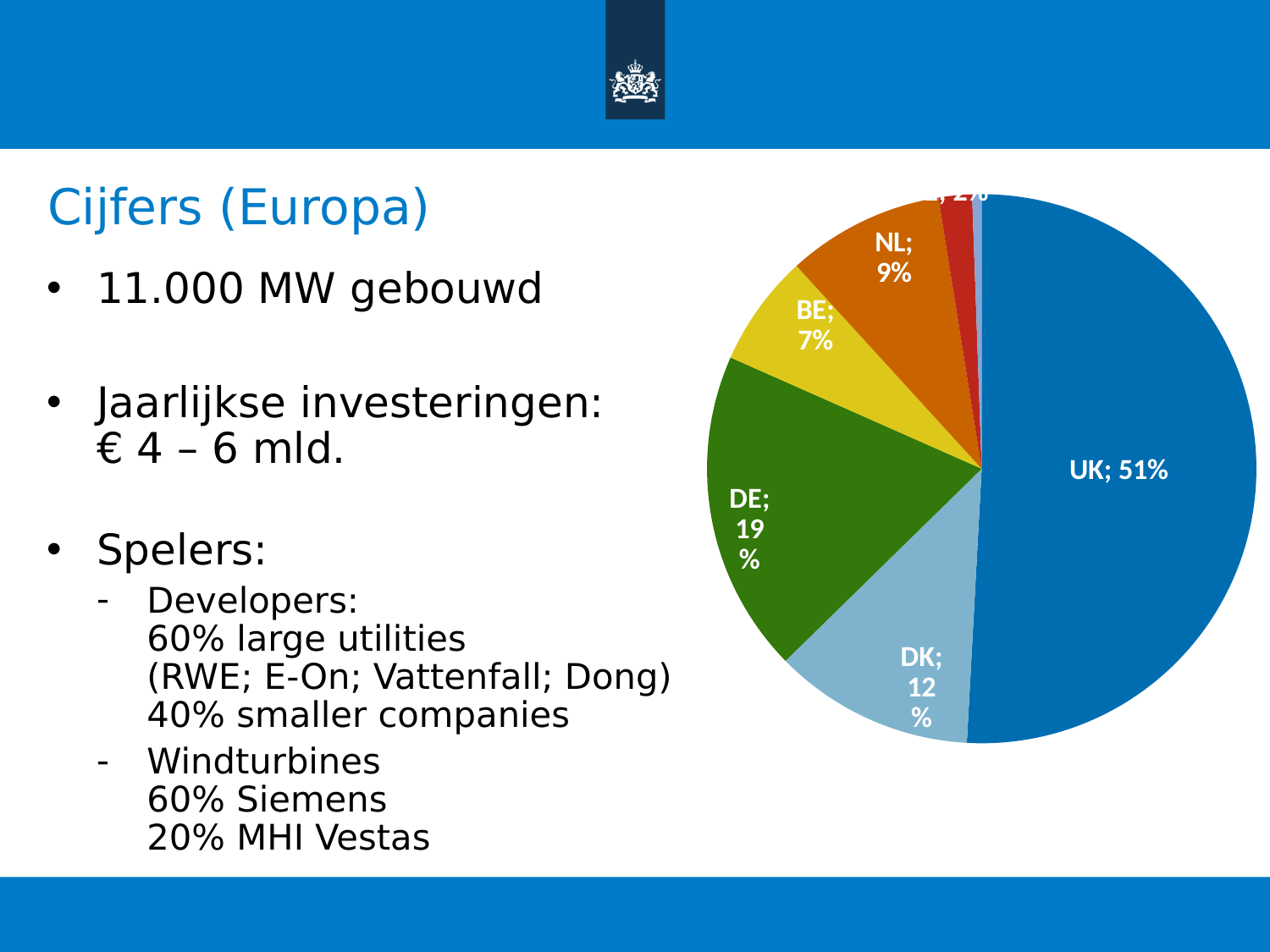

### Chart

| Category |  |
|---|---|
| UK | 0.5086079229914846 |
| DK | 0.11801184746390225 |
| DE | 0.18974453905960756 |
| BE | 0.06590151795631248 |
| NL | 0.09255831173639392 |
| SE | 0.019622362088115512 |
| Other | 0.0055534987041836355 |
# Cijfers (Europa)
11.000 MW gebouwd
Jaarlijkse investeringen:
€ 4 – 6 mld.
Spelers:
Developers:
60% large utilities
(RWE; E-On; Vattenfall; Dong)
40% smaller companies
Windturbines
60% Siemens
20% MHI Vestas